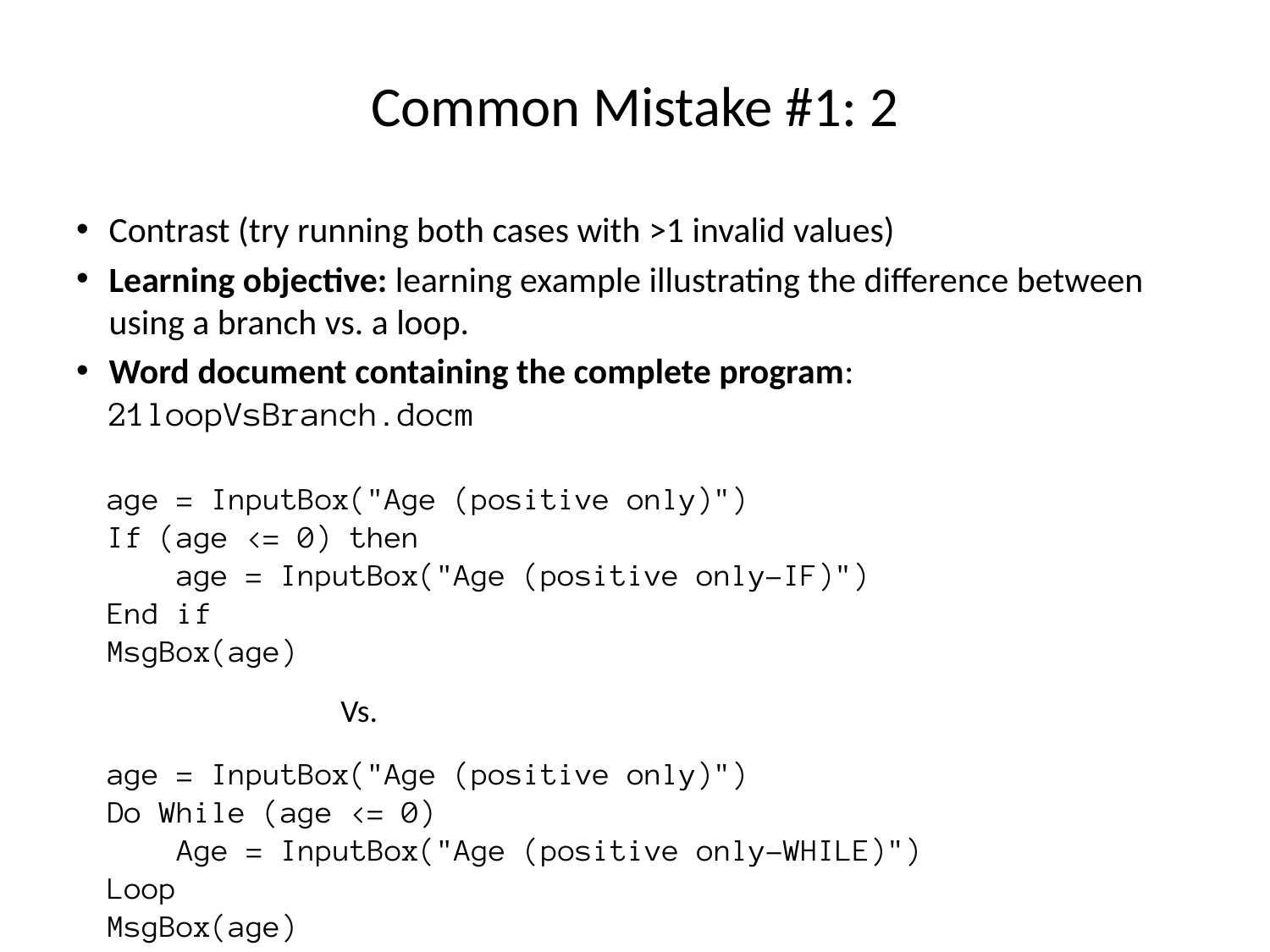

# Common Mistake #1: 2
Contrast (try running both cases with >1 invalid values)
Learning objective: learning example illustrating the difference between using a branch vs. a loop.
Word document containing the complete program: 21loopVsBranch.docm
age = InputBox("Age (positive only)")
If (age <= 0) then
    age = InputBox("Age (positive only-IF)")
End if
MsgBox(age)
Vs.
age = InputBox("Age (positive only)")
Do While (age <= 0)
    Age = InputBox("Age (positive only-WHILE)")
Loop
MsgBox(age)